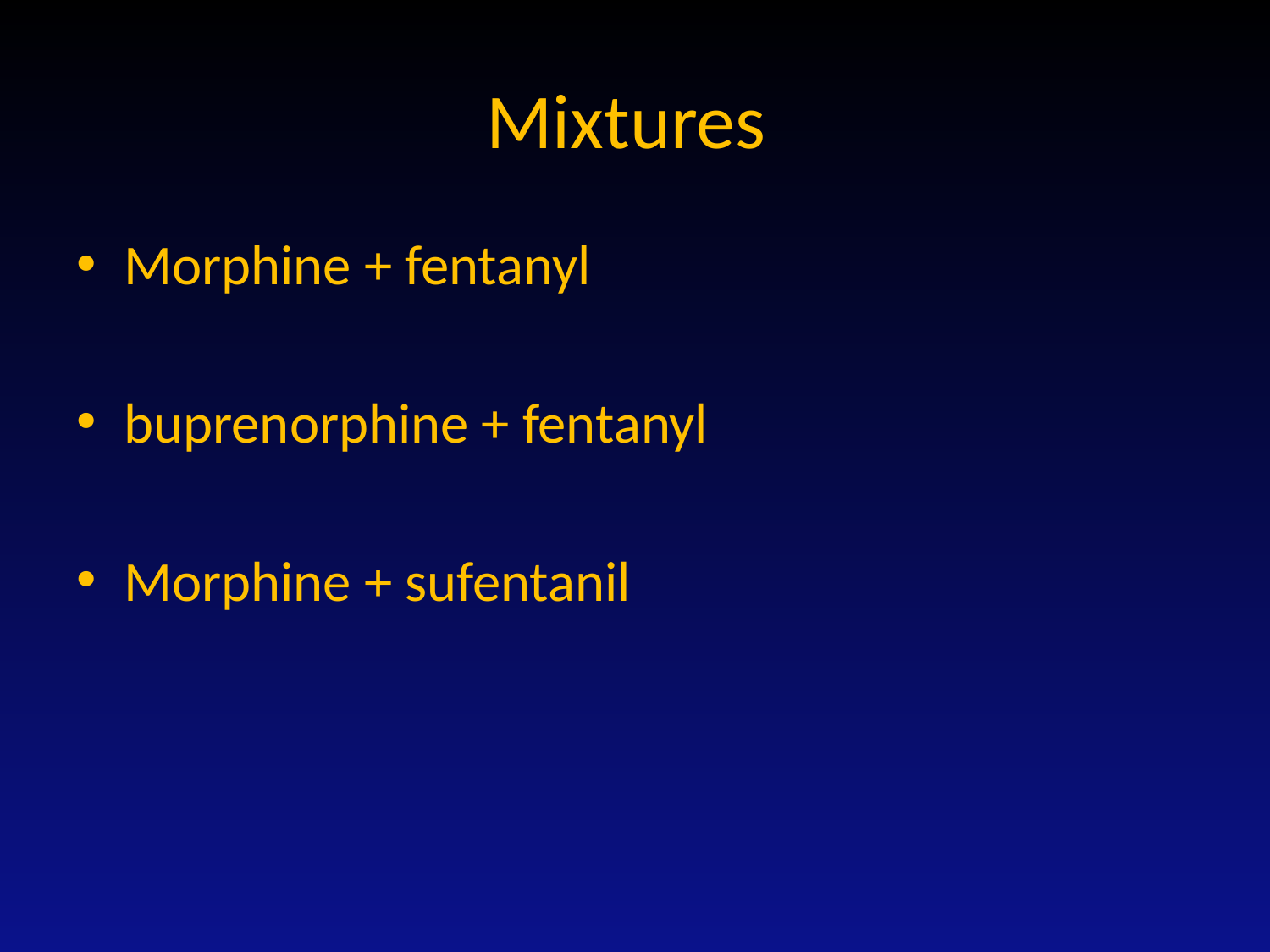

# Mixtures
Morphine + fentanyl

buprenorphine + fentanyl

Morphine + sufentanil